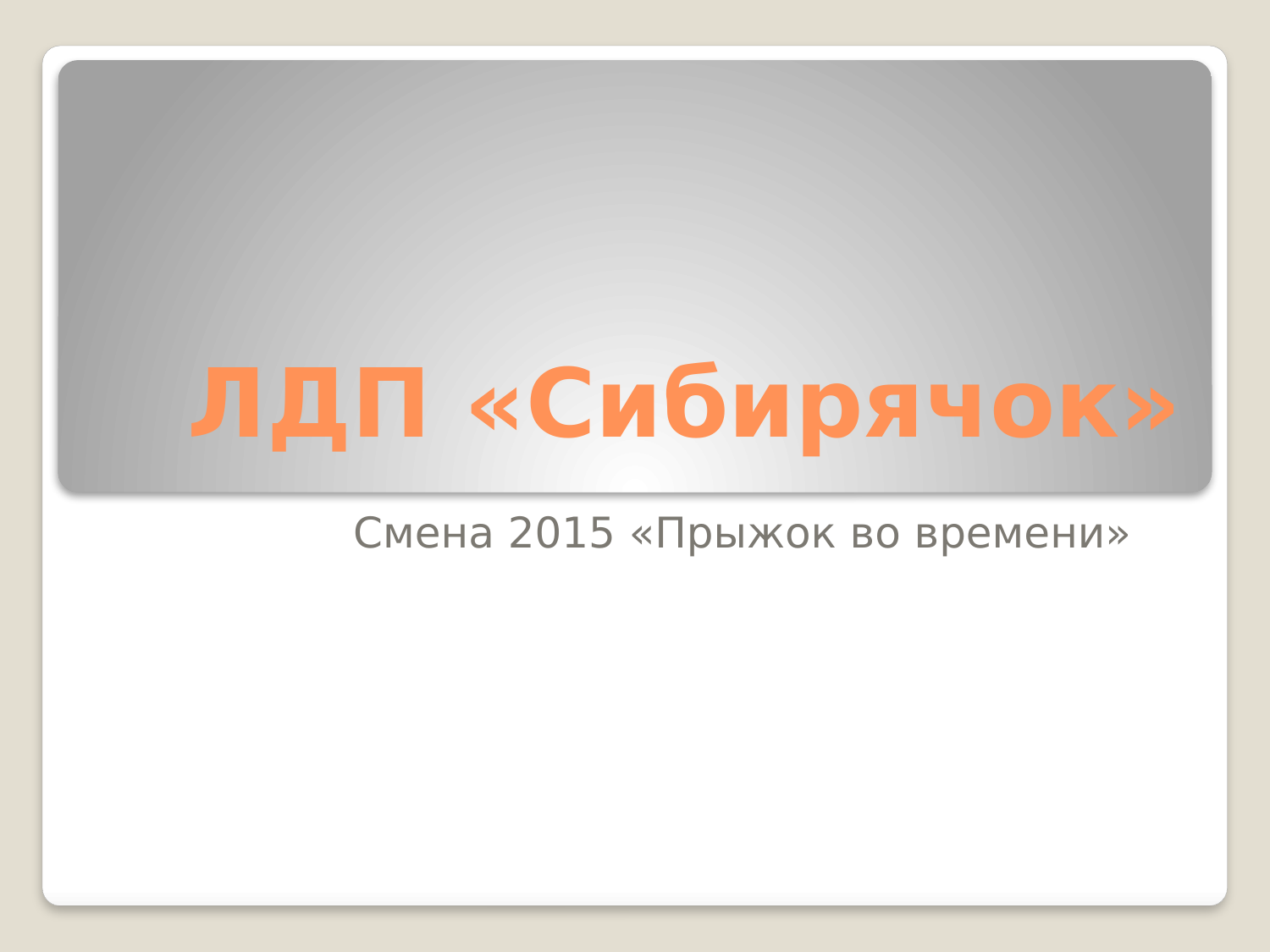

# ЛДП «Сибирячок»
Смена 2015 «Прыжок во времени»